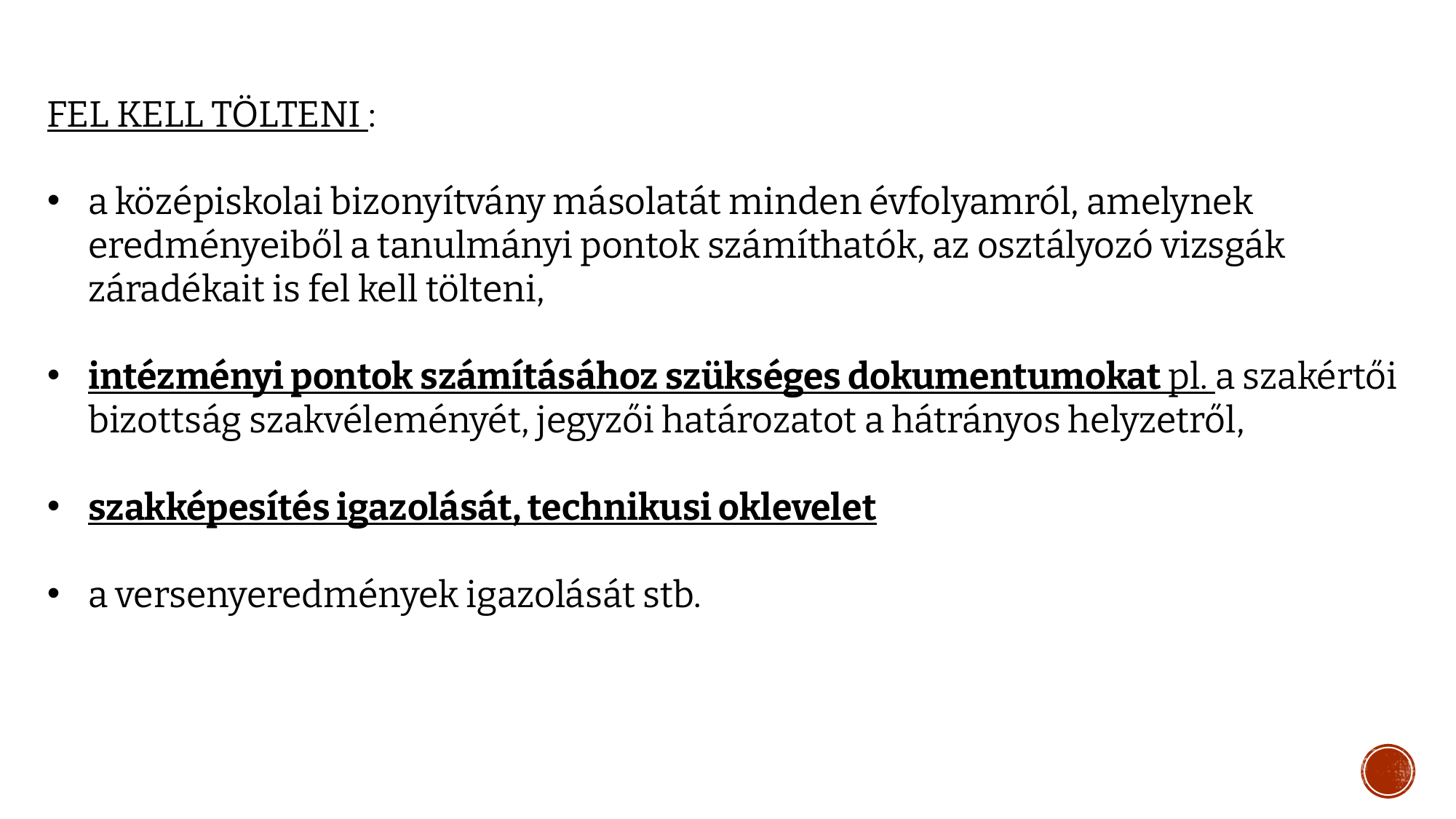

FEL KELL TÖLTENI :

a középiskolai bizonyítvány másolatát minden évfolyamról, amelynek eredményeiből a tanulmányi pontok számíthatók, az osztályozó vizsgák záradékait is fel kell tölteni,

intézményi pontok számításához szükséges dokumentumokat pl. a szakértői bizottság szakvéleményét, jegyzői határozatot a hátrányos helyzetről,
szakképesítés igazolását, technikusi oklevelet

a versenyeredmények igazolását stb.